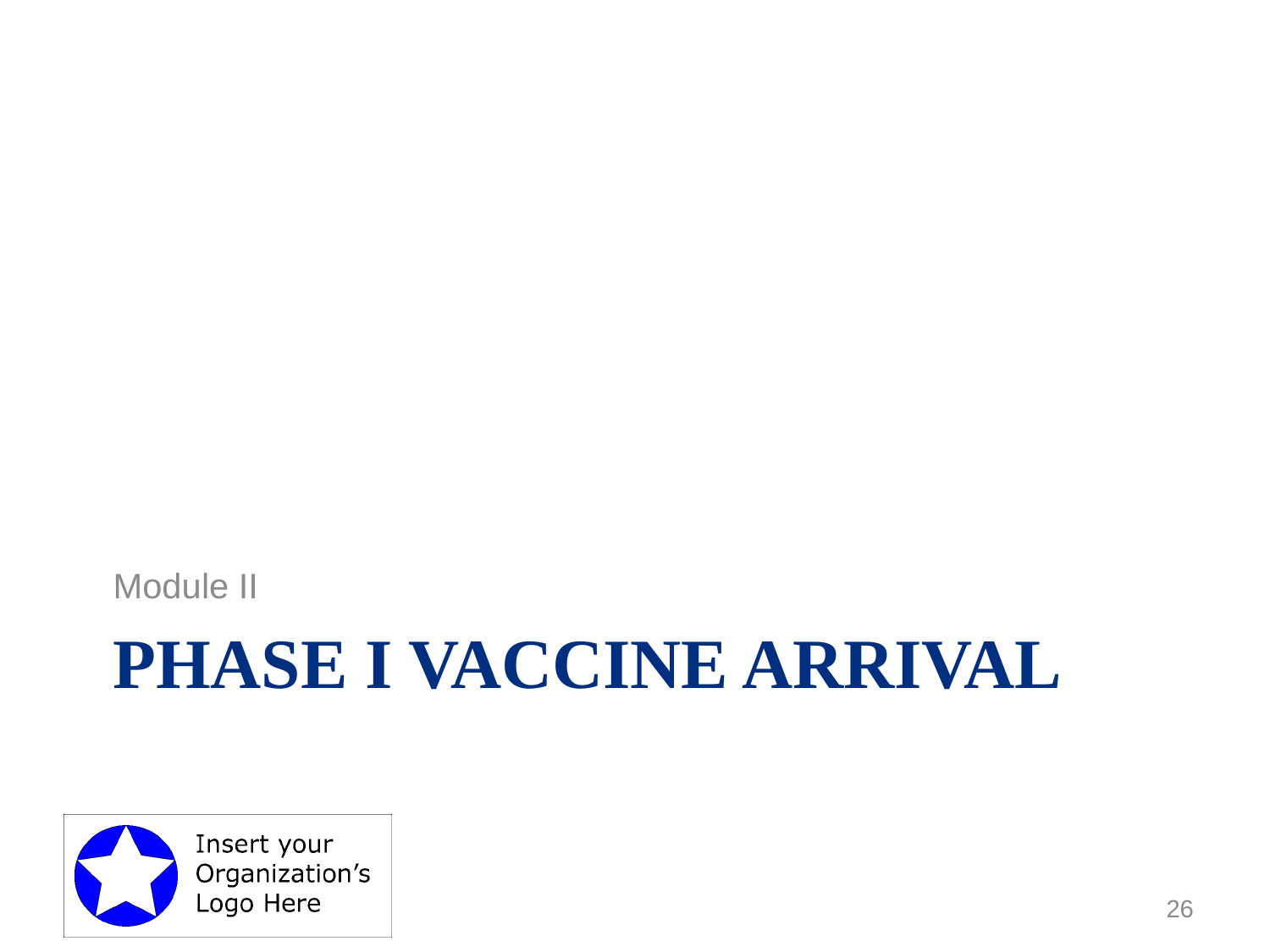

Module II
# Phase I Vaccine Arrival
26